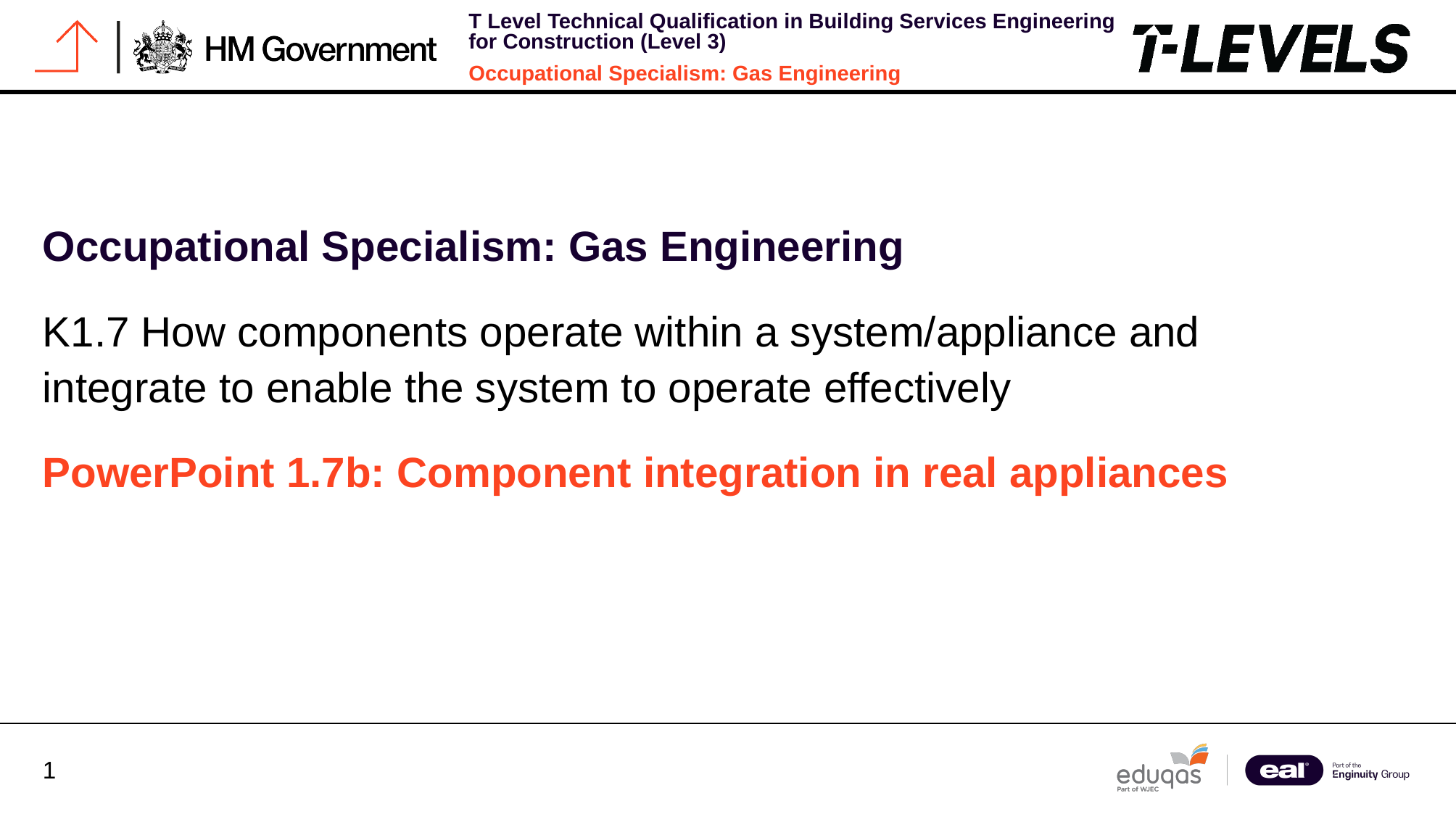

Occupational Specialism: Gas Engineering
K1.7 How components operate within a system/appliance and integrate to enable the system to operate effectively
PowerPoint 1.7b: Component integration in real appliances